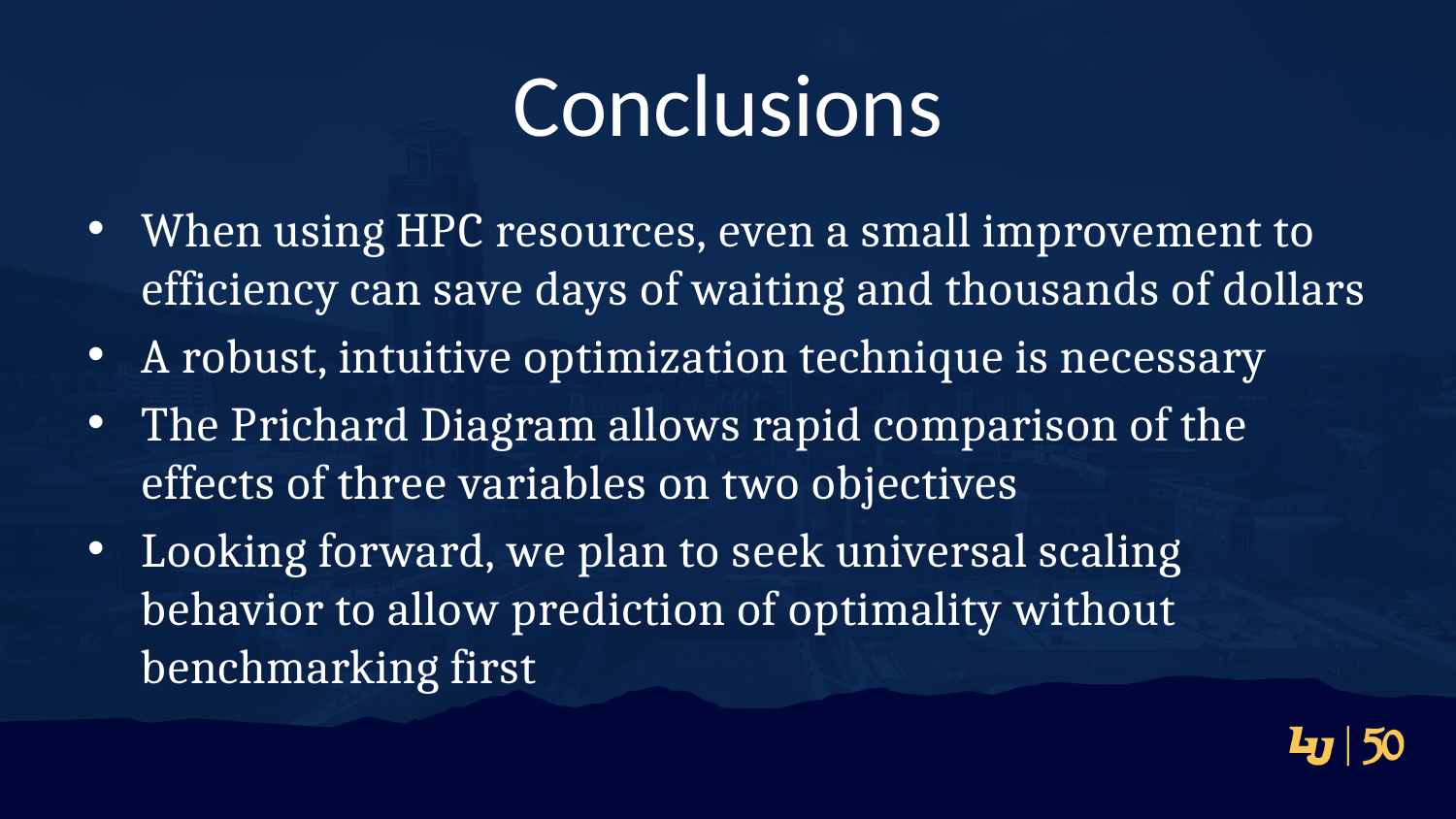

# Conclusions
When using HPC resources, even a small improvement to efficiency can save days of waiting and thousands of dollars
A robust, intuitive optimization technique is necessary
The Prichard Diagram allows rapid comparison of the effects of three variables on two objectives
Looking forward, we plan to seek universal scaling behavior to allow prediction of optimality without benchmarking first